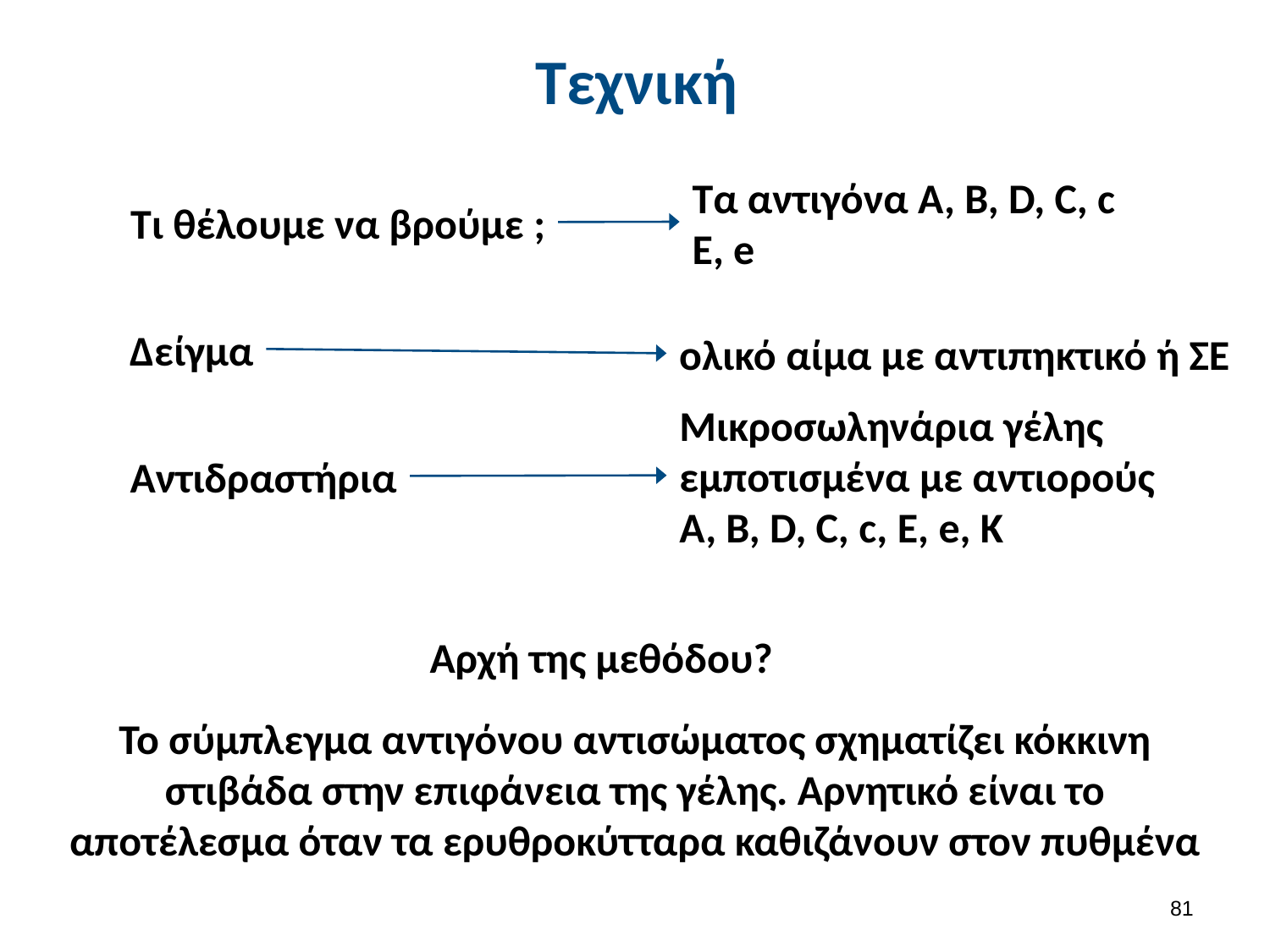

# Τεχνική
Τα αντιγόνα A, B, D, C, c
E, e
Τι θέλουμε να βρούμε ;
Δείγμα
ολικό αίμα με αντιπηκτικό ή ΣΕ
Μικροσωληνάρια γέλης
εμποτισμένα με αντιορούς
A, B, D, C, c, E, e, K
Αντιδραστήρια
Αρχή της μεθόδου?
Το σύμπλεγμα αντιγόνου αντισώματος σχηματίζει κόκκινη στιβάδα στην επιφάνεια της γέλης. Αρνητικό είναι το αποτέλεσμα όταν τα ερυθροκύτταρα καθιζάνουν στον πυθμένα
81